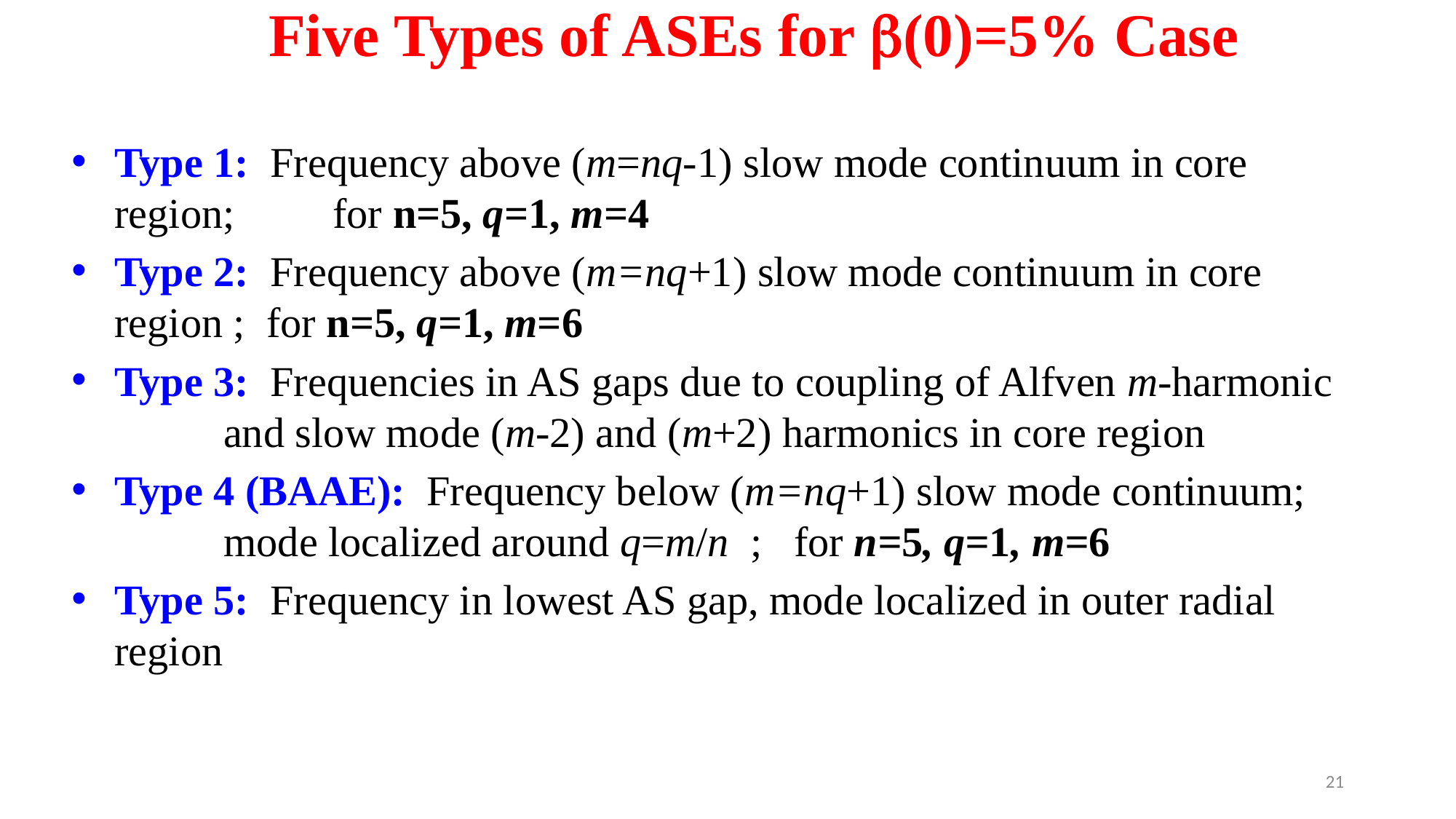

# Five Types of ASEs for β(0)=5% Case
Type 1:  Frequency above (m=nq-1) slow mode continuum in core region;  	for n=5, q=1, m=4
Type 2:  Frequency above (m=nq+1) slow mode continuum in core 	region ;  for n=5, q=1, m=6
Type 3:  Frequencies in AS gaps due to coupling of Alfven m-harmonic 	and slow mode (m-2) and (m+2) harmonics in core region
Type 4 (BAAE):  Frequency below (m=nq+1) slow mode continuum; 	mode localized around q=m/n  ;   for n=5, q=1, m=6
Type 5:  Frequency in lowest AS gap, mode localized in outer radial 	region
21